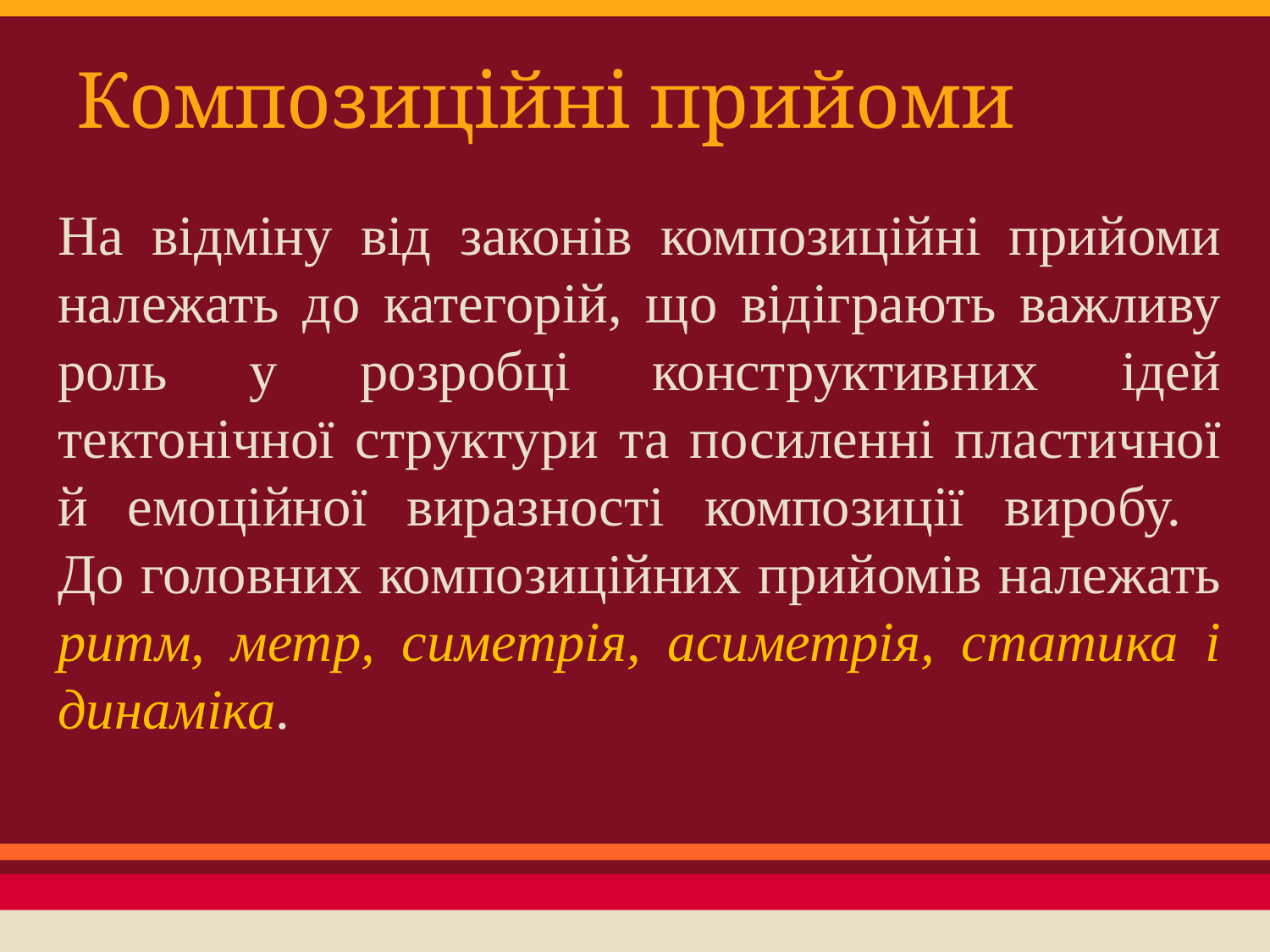

# Композиційні прийоми
На відміну від законів композиційні прийоми належать до категорій, що відіграють важливу роль у розробці конструктивних ідей тектонічної структури та посиленні пластичної й емоційної виразності композиції виробу.
До головних композиційних прийомів належать ритм, метр, симетрія, асиметрія, статика і динаміка.